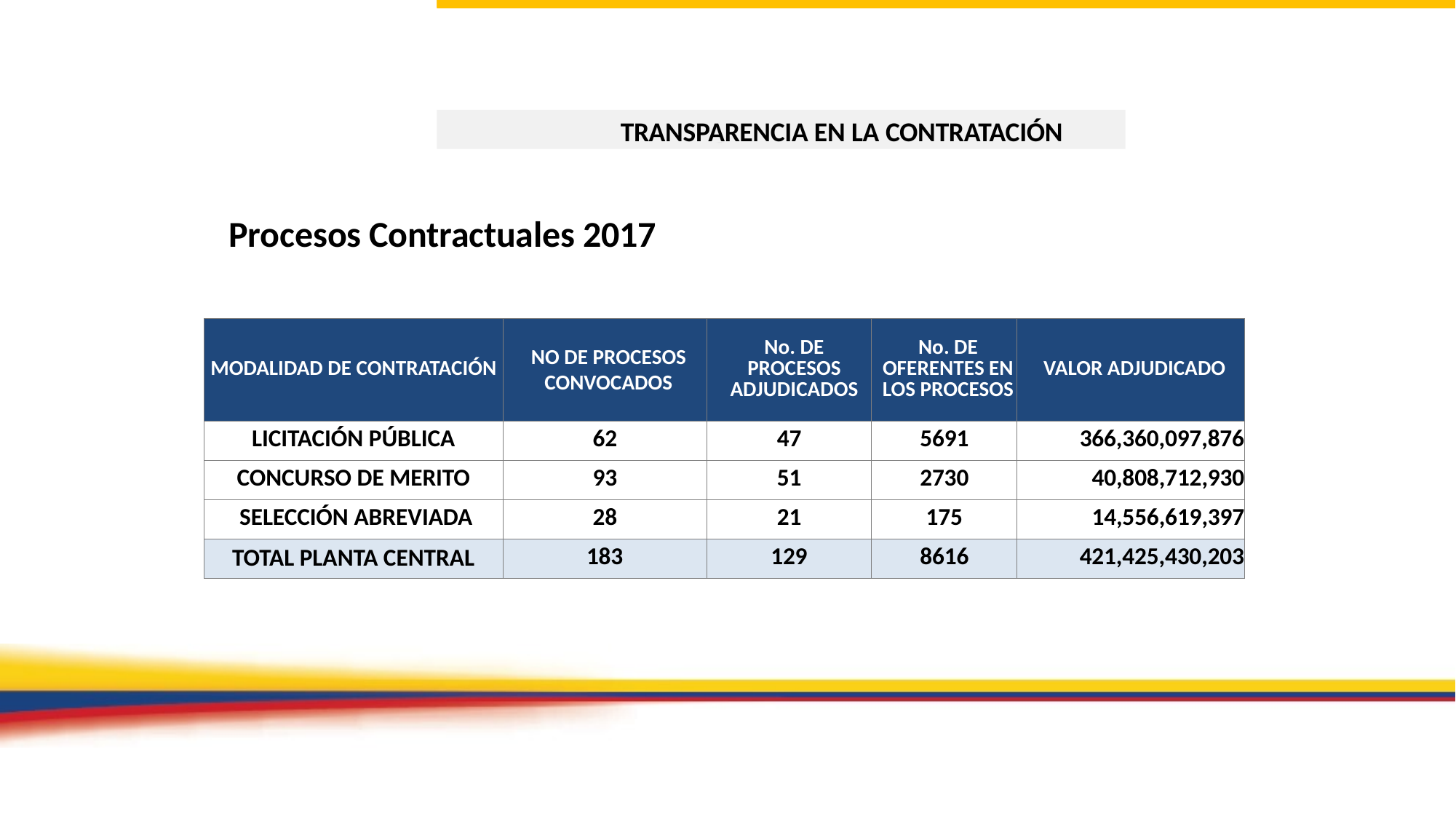

EJES TRANSVERSALES

TRANSPARENCIA EN LA CONTRATACIÓN
Procesos Contractuales 2017
| MODALIDAD DE CONTRATACIÓN | NO DE PROCESOS CONVOCADOS | No. DE PROCESOS ADJUDICADOS | No. DE OFERENTES EN LOS PROCESOS | VALOR ADJUDICADO |
| --- | --- | --- | --- | --- |
| LICITACIÓN PÚBLICA | 62 | 47 | 5691 | 366,360,097,876 |
| CONCURSO DE MERITO | 93 | 51 | 2730 | 40,808,712,930 |
| SELECCIÓN ABREVIADA | 28 | 21 | 175 | 14,556,619,397 |
| TOTAL PLANTA CENTRAL | 183 | 129 | 8616 | 421,425,430,203 |